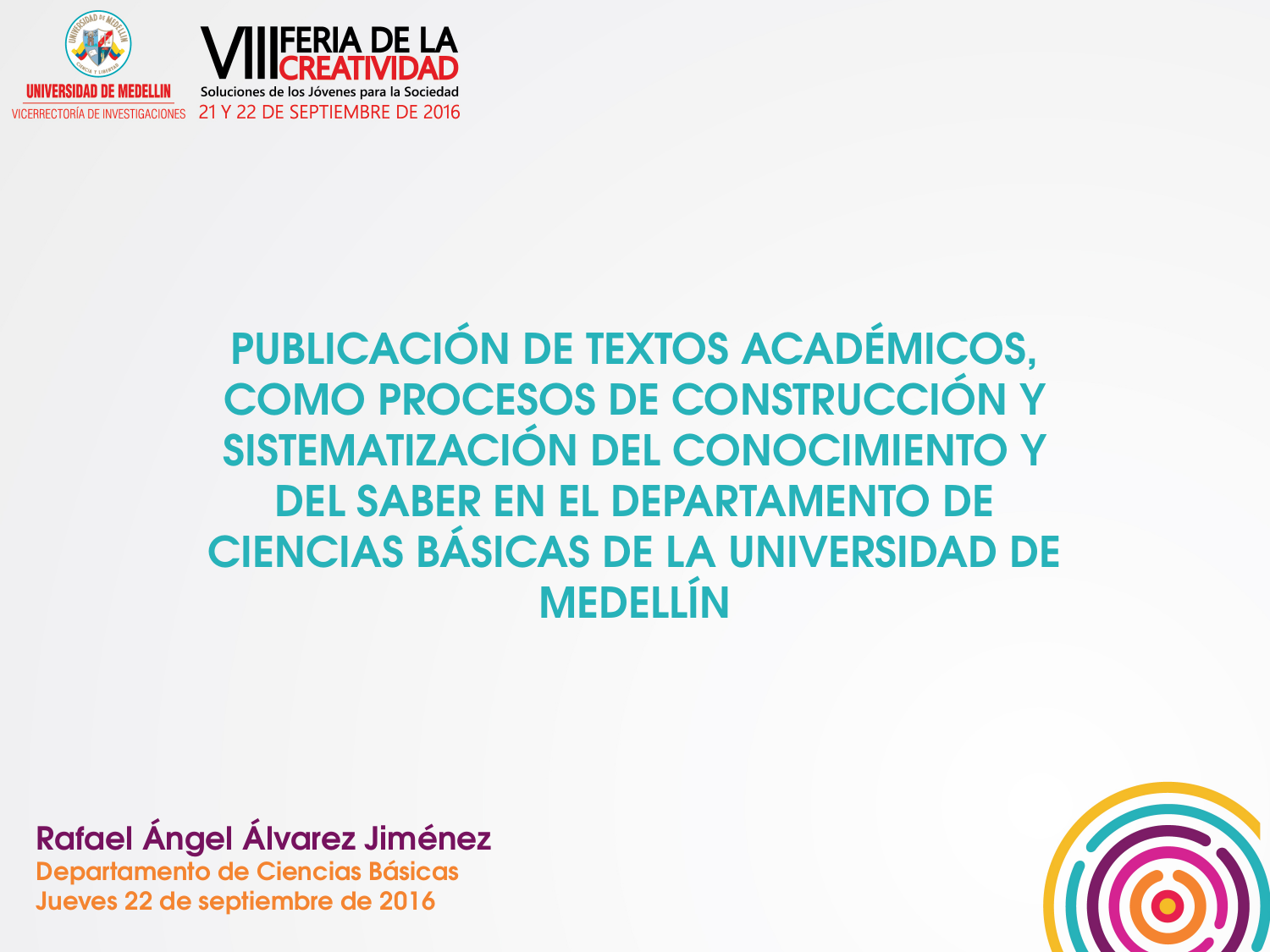

PUBLICACIÓN DE TEXTOS ACADÉMICOS, COMO PROCESOS DE CONSTRUCCIÓN Y SISTEMATIZACIÓN DEL CONOCIMIENTO Y DEL SABER EN EL DEPARTAMENTO DE CIENCIAS BÁSICAS DE LA UNIVERSIDAD DE MEDELLÍN
Rafael Ángel Álvarez Jiménez
Departamento de Ciencias Básicas
Jueves 22 de septiembre de 2016